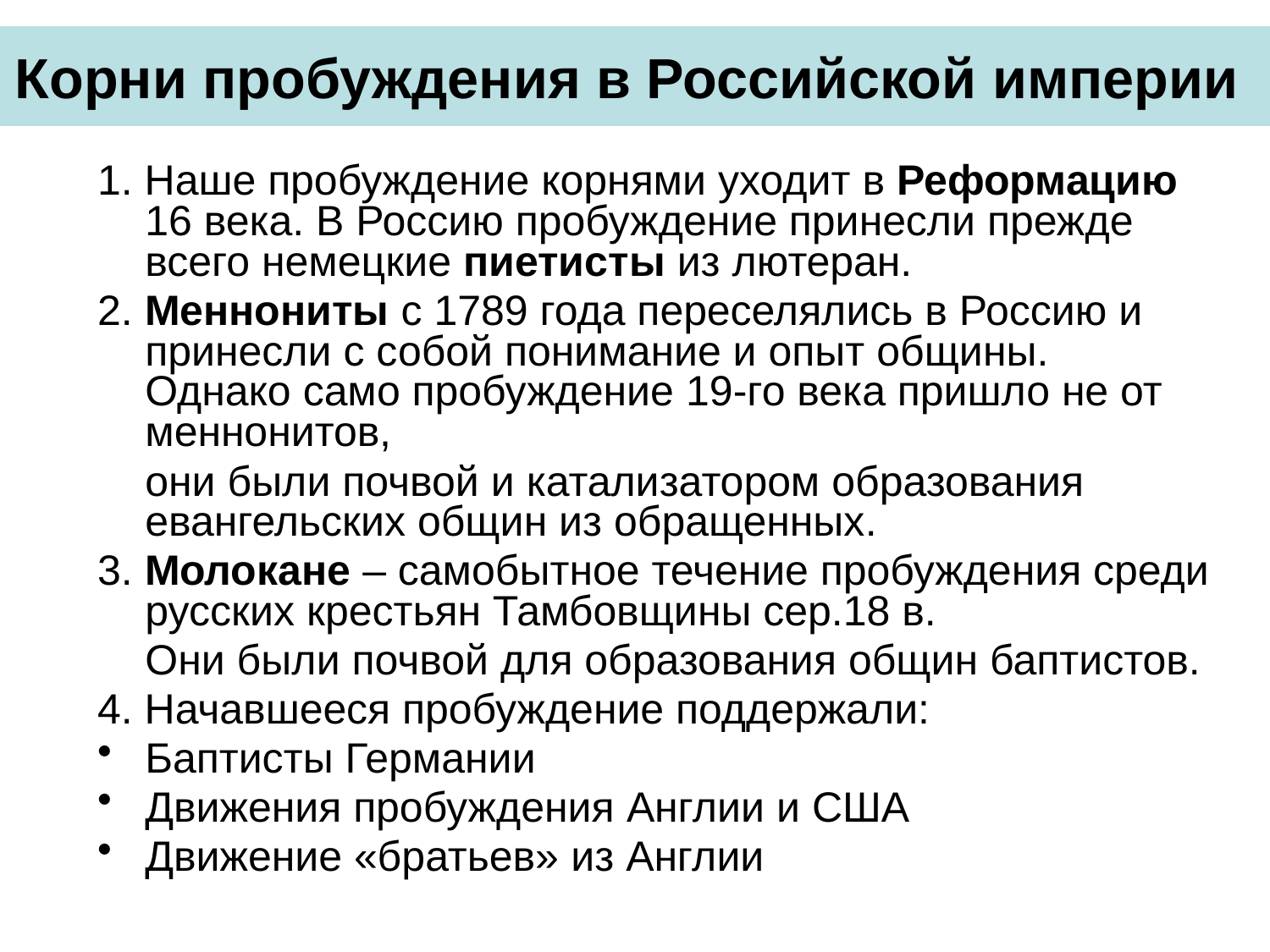

# Корни пробуждения в Российской империи
1. Наше пробуждение корнями уходит в Реформацию 16 века. В Россию пробуждение принесли прежде всего немецкие пиетисты из лютеран.
2. Меннониты с 1789 года переселялись в Россию и принесли с собой понимание и опыт общины.
Однако само пробуждение 19-го века пришло не от меннонитов,
	они были почвой и катализатором образования евангельских общин из обращенных.
3. Молокане – самобытное течение пробуждения среди русских крестьян Тамбовщины сер.18 в.
	Они были почвой для образования общин баптистов.
4. Начавшееся пробуждение поддержали:
Баптисты Германии
Движения пробуждения Англии и США
Движение «братьев» из Англии